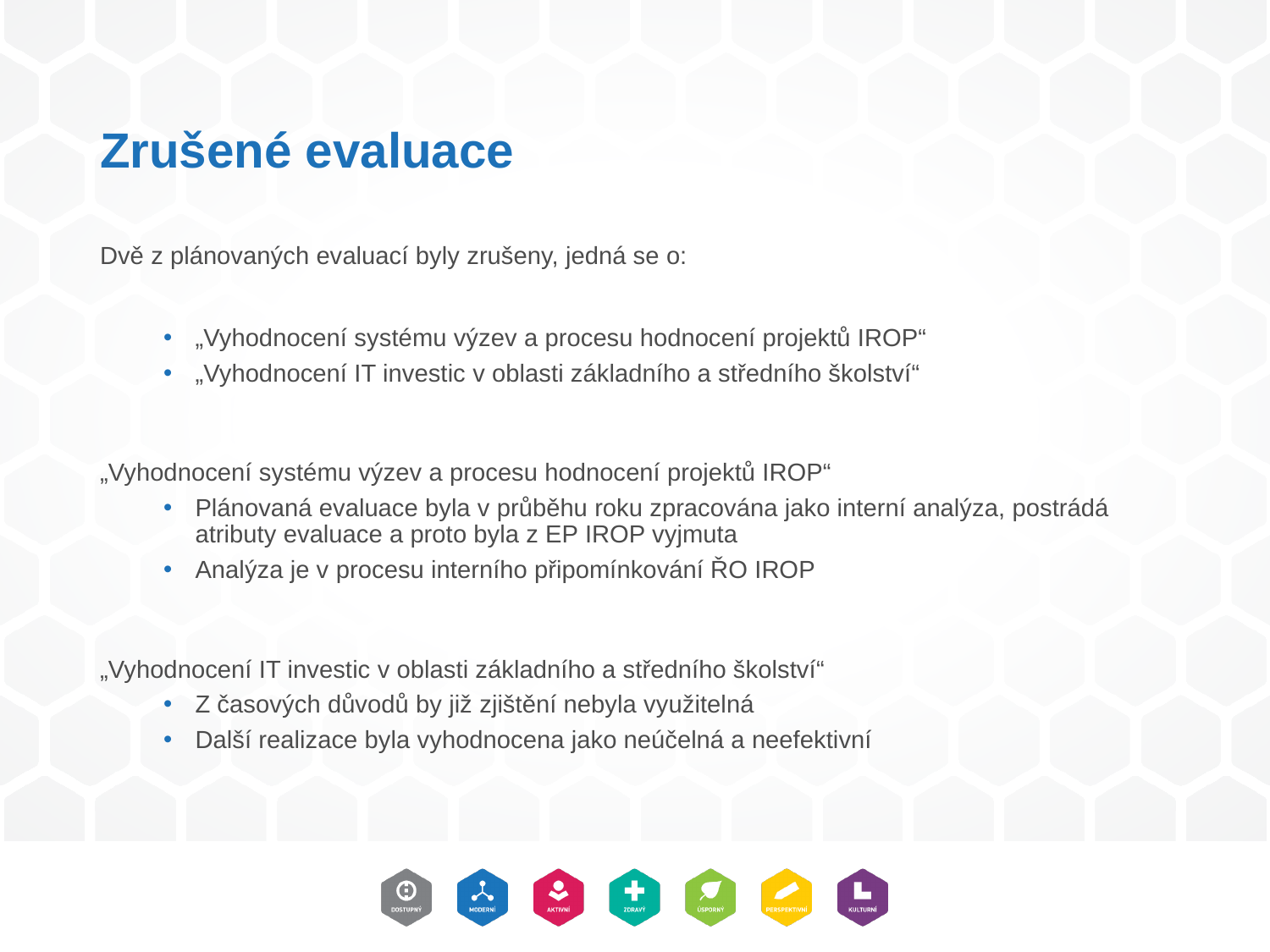

# Zrušené evaluace
Dvě z plánovaných evaluací byly zrušeny, jedná se o:

„Vyhodnocení systému výzev a procesu hodnocení projektů IROP“
„Vyhodnocení IT investic v oblasti základního a středního školství“

„Vyhodnocení systému výzev a procesu hodnocení projektů IROP“
Plánovaná evaluace byla v průběhu roku zpracována jako interní analýza, postrádá atributy evaluace a proto byla z EP IROP vyjmuta
Analýza je v procesu interního připomínkování ŘO IROP

„Vyhodnocení IT investic v oblasti základního a středního školství“
Z časových důvodů by již zjištění nebyla využitelná
Další realizace byla vyhodnocena jako neúčelná a neefektivní